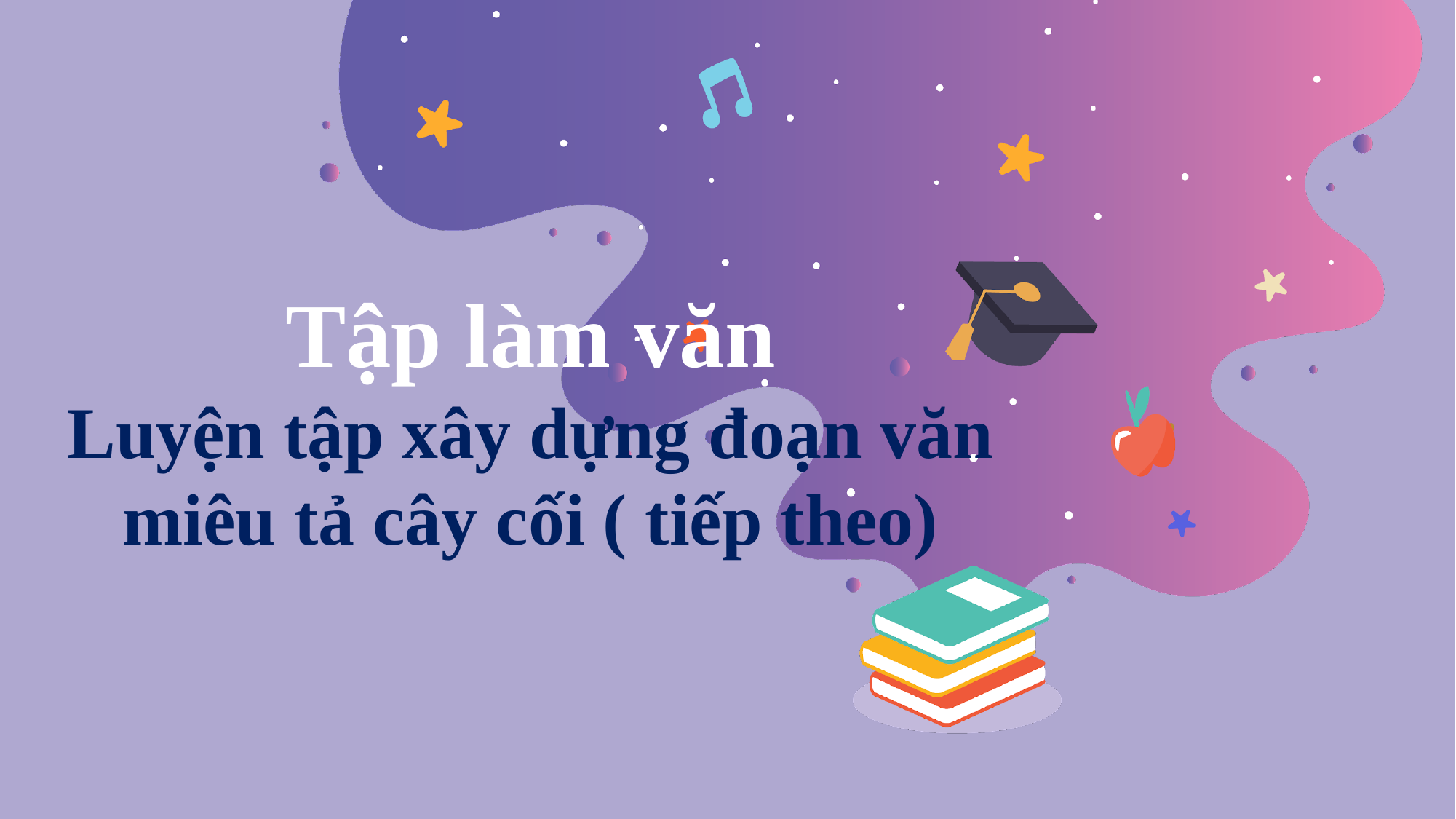

Tập làm văn
Luyện tập xây dựng đoạn văn miêu tả cây cối ( tiếp theo)